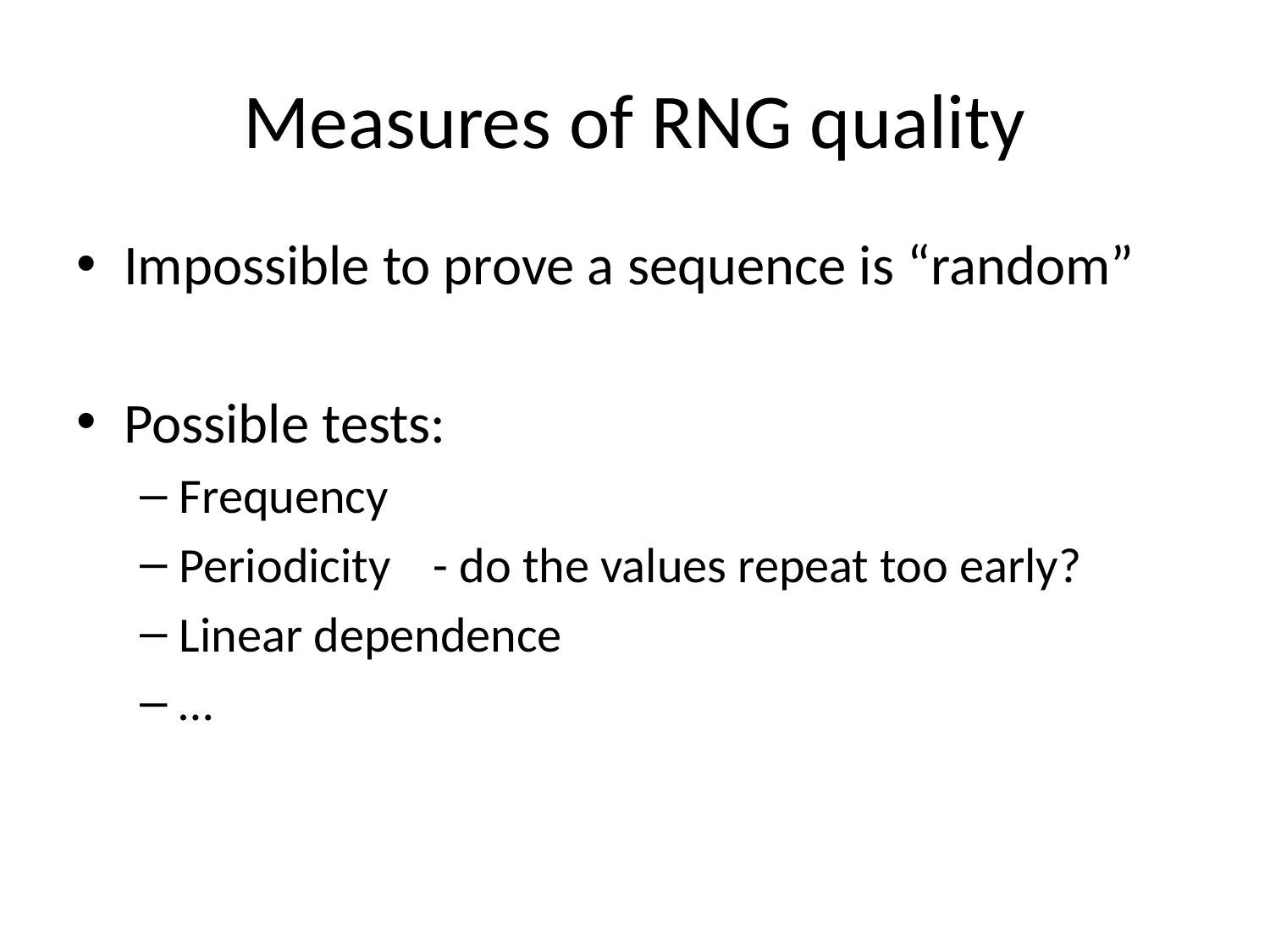

# Measures of RNG quality
Impossible to prove a sequence is “random”

Possible tests:
Frequency
Periodicity	- do the values repeat too early?
Linear dependence
…